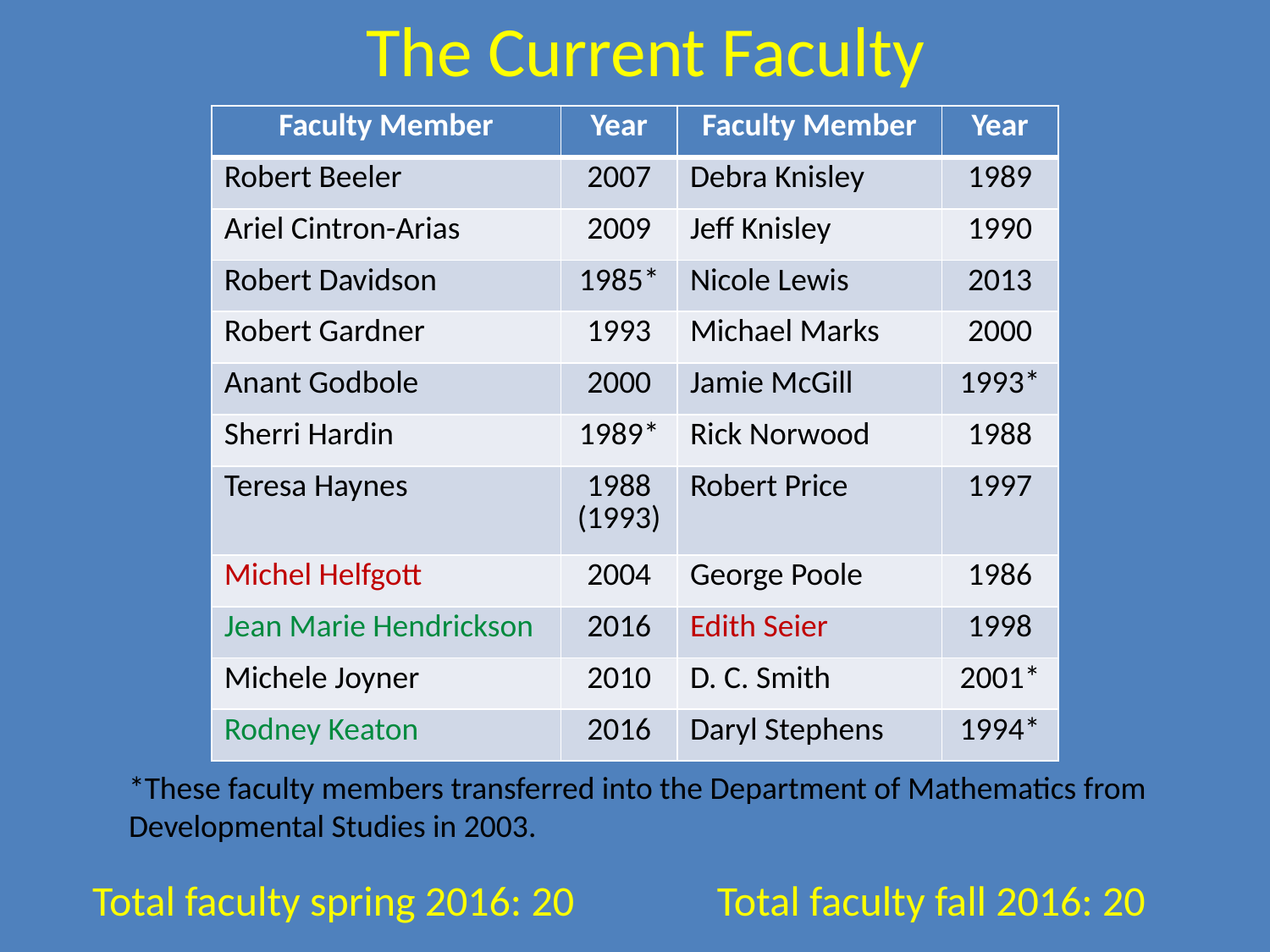

The Current Faculty
| Faculty Member | Year | Faculty Member | Year |
| --- | --- | --- | --- |
| Robert Beeler | 2007 | Debra Knisley | 1989 |
| Ariel Cintron-Arias | 2009 | Jeff Knisley | 1990 |
| Robert Davidson | 1985\* | Nicole Lewis | 2013 |
| Robert Gardner | 1993 | Michael Marks | 2000 |
| Anant Godbole | 2000 | Jamie McGill | 1993\* |
| Sherri Hardin | 1989\* | Rick Norwood | 1988 |
| Teresa Haynes | 1988 (1993) | Robert Price | 1997 |
| Michel Helfgott | 2004 | George Poole | 1986 |
| Jean Marie Hendrickson | 2016 | Edith Seier | 1998 |
| Michele Joyner | 2010 | D. C. Smith | 2001\* |
| Rodney Keaton | 2016 | Daryl Stephens | 1994\* |
*These faculty members transferred into the Department of Mathematics from Developmental Studies in 2003.
Total faculty spring 2016: 20               Total faculty fall 2016: 20